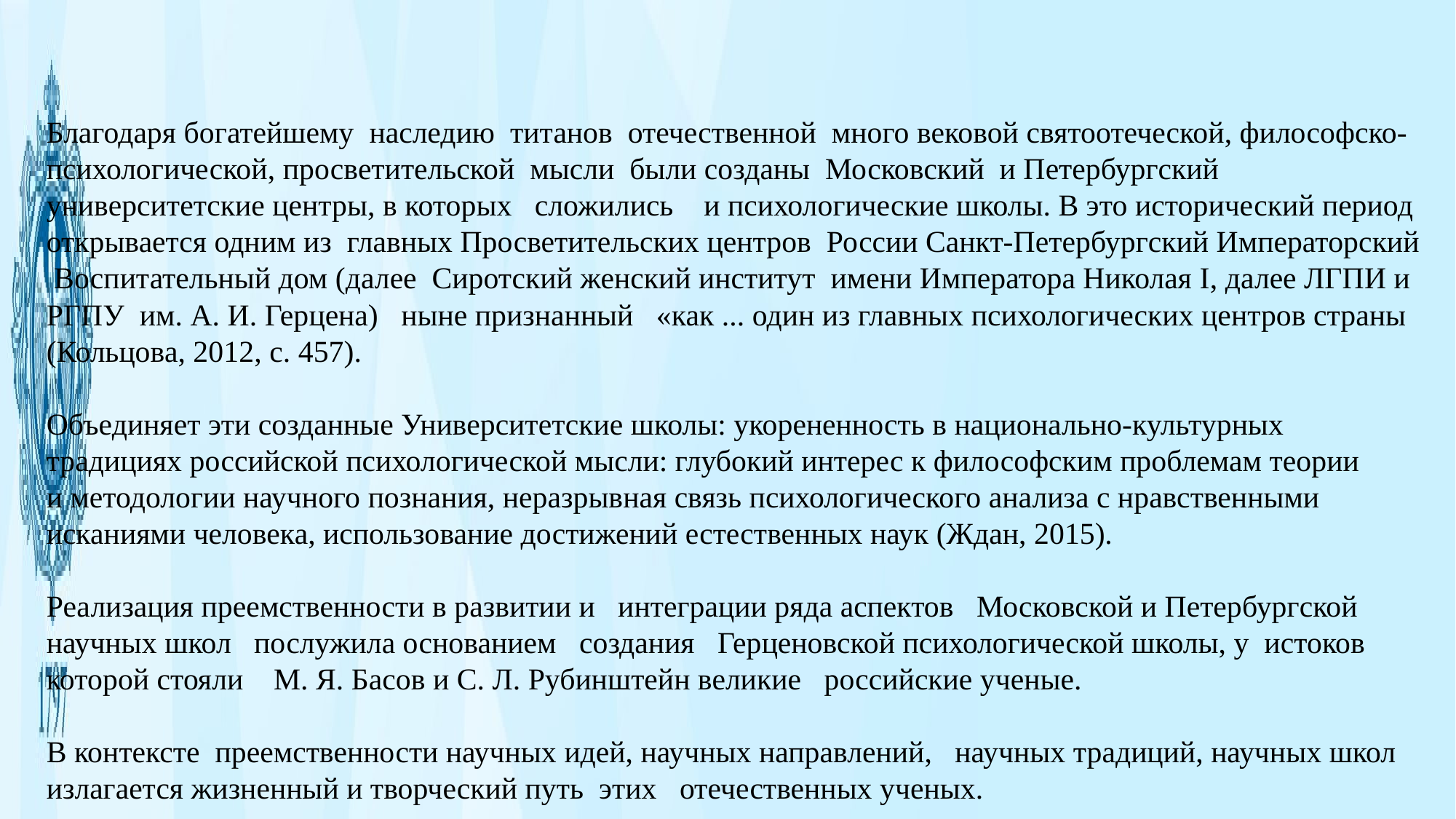

Благодаря богатейшему  наследию  титанов  отечественной  много вековой святоотеческой, философско-психологической, просветительской  мысли  были созданы  Московский  и Петербургский университетские центры, в которых   сложились    и психологические школы. В это исторический период открывается одним из  главных Просветительских центров  России Санкт-Петербургский Императорский  Воспитательный дом (далее  Сиротский женский институт  имени Императора Николая I, далее ЛГПИ и РГПУ  им. А. И. Герцена)   ныне признанный   «как ... один из главных психологических центров страны (Кольцова, 2012, с. 457).

Объединяет эти созданные Университетские школы: укорененность в национально-культурных традициях российской психологической мысли: глубокий интерес к философским проблемам теории и методологии научного познания, неразрывная связь психологического анализа с нравственными исканиями человека, использование достижений естественных наук (Ждан, 2015).

Реализация преемственности в развитии и   интеграции ряда аспектов   Московской и Петербургской научных школ   послужила основанием   создания   Герценовской психологической школы, у  истоков    которой стояли    М. Я. Басов и С. Л. Рубинштейн великие   российские ученые.

В контексте  преемственности научных идей, научных направлений,   научных традиций, научных школ   излагается жизненный и творческий путь  этих   отечественных ученых.